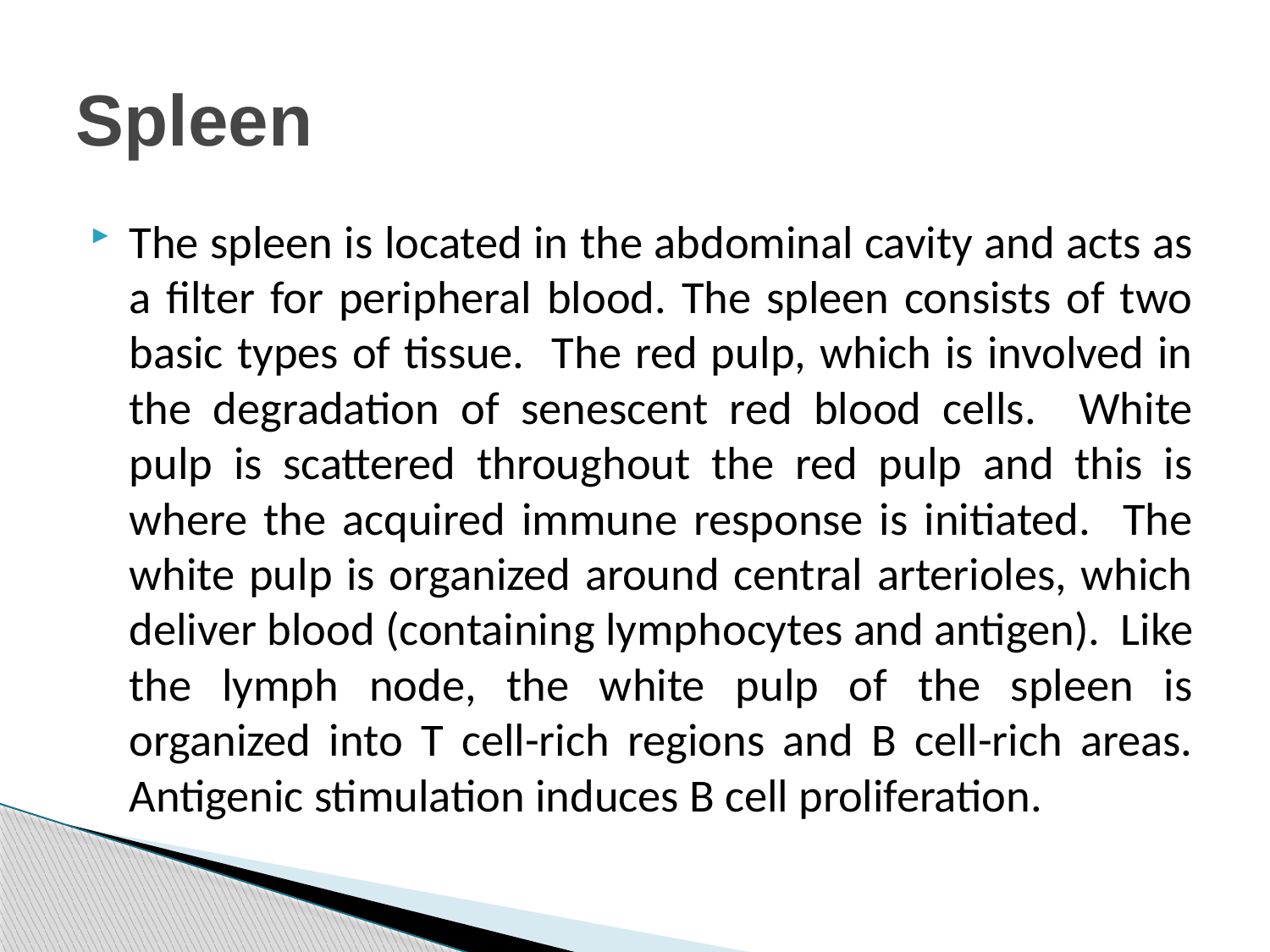

# Spleen
The spleen is located in the abdominal cavity and acts as a filter for peripheral blood. The spleen consists of two basic types of tissue.  The red pulp, which is involved in the degradation of senescent red blood cells.  White pulp is scattered throughout the red pulp and this is where the acquired immune response is initiated.  The white pulp is organized around central arterioles, which deliver blood (containing lymphocytes and antigen).  Like the lymph node, the white pulp of the spleen is organized into T cell-rich regions and B cell-rich areas. Antigenic stimulation induces B cell proliferation.